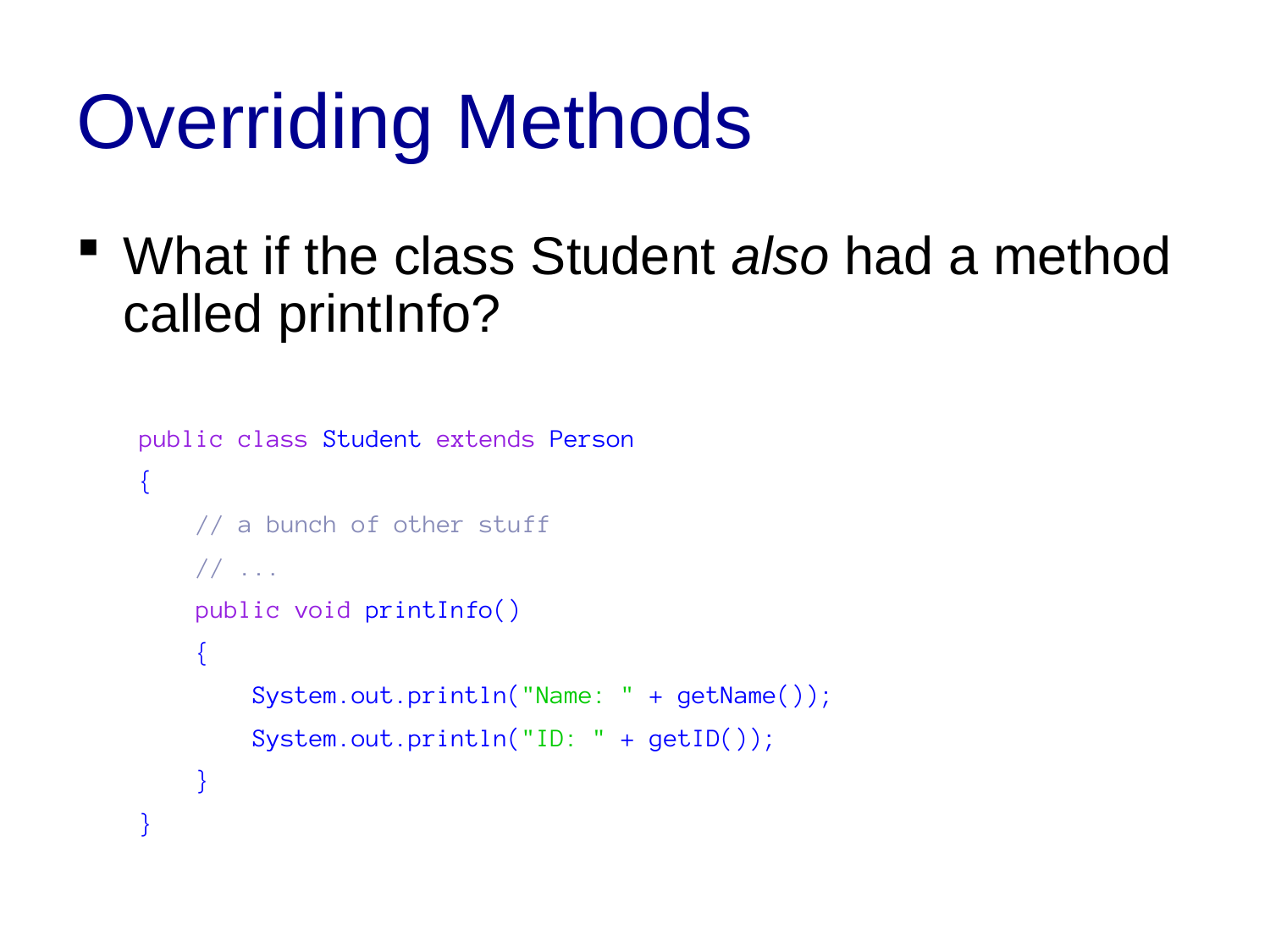

# Overriding Methods
What if the class Student also had a method called printInfo?

public class Student extends Person
{
    // a bunch of other stuff
    // ...
    public void printInfo()
    {
        System.out.println("Name: " + getName());
        System.out.println("ID: " + getID());
    }
}